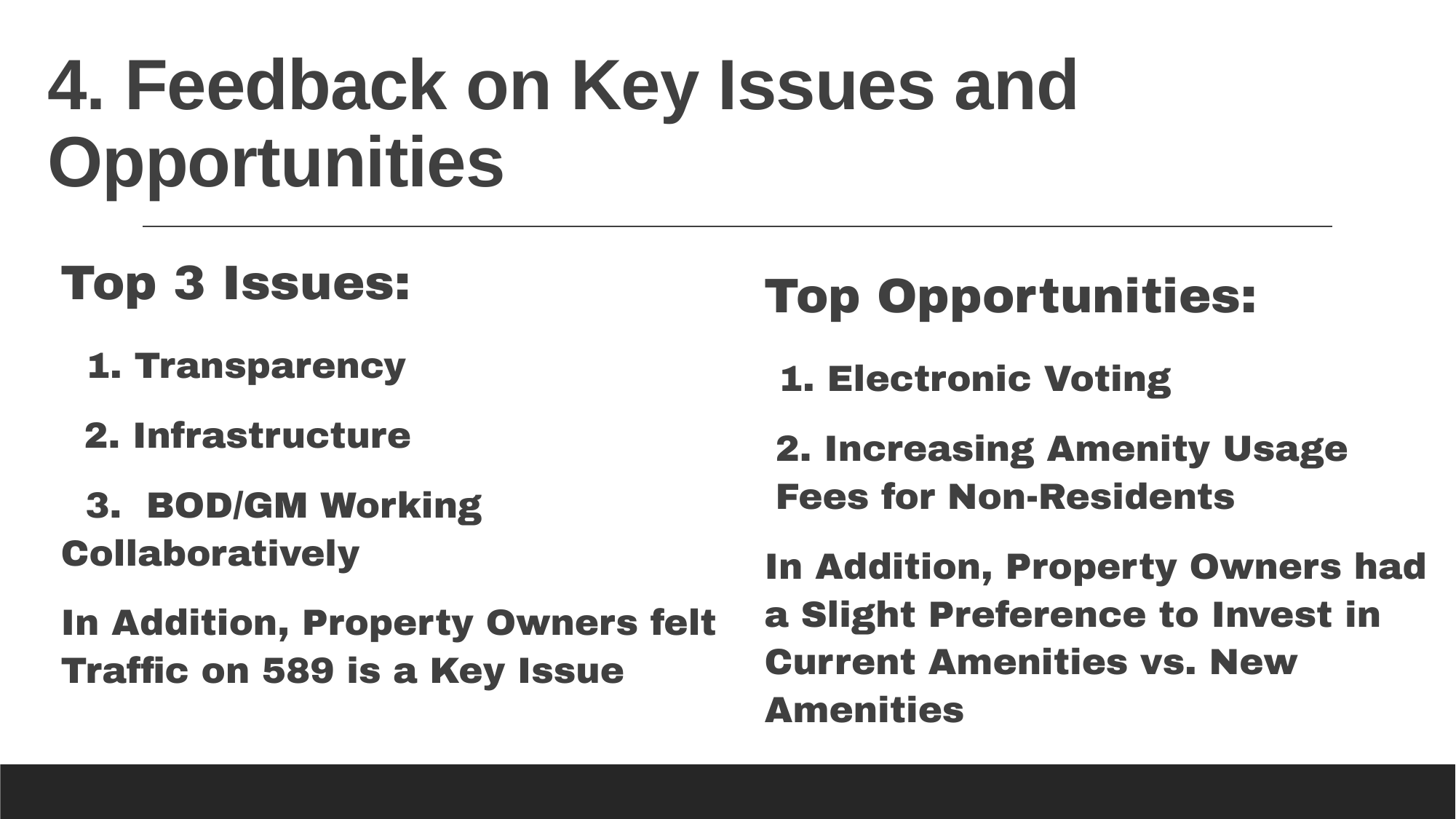

# 4. Feedback on Key Issues and Opportunities
Top 3 Issues:
 1. Transparency
 2. Infrastructure
  3.  BOD/GM Working   Collaboratively
In Addition, Property Owners felt Traffic on 589 is a Key Issue

Top Opportunities:
 1. Electronic Voting
2. Increasing Amenity Usage Fees for Non-Residents
In Addition, Property Owners had a Slight Preference to Invest in Current Amenities vs. New Amenities